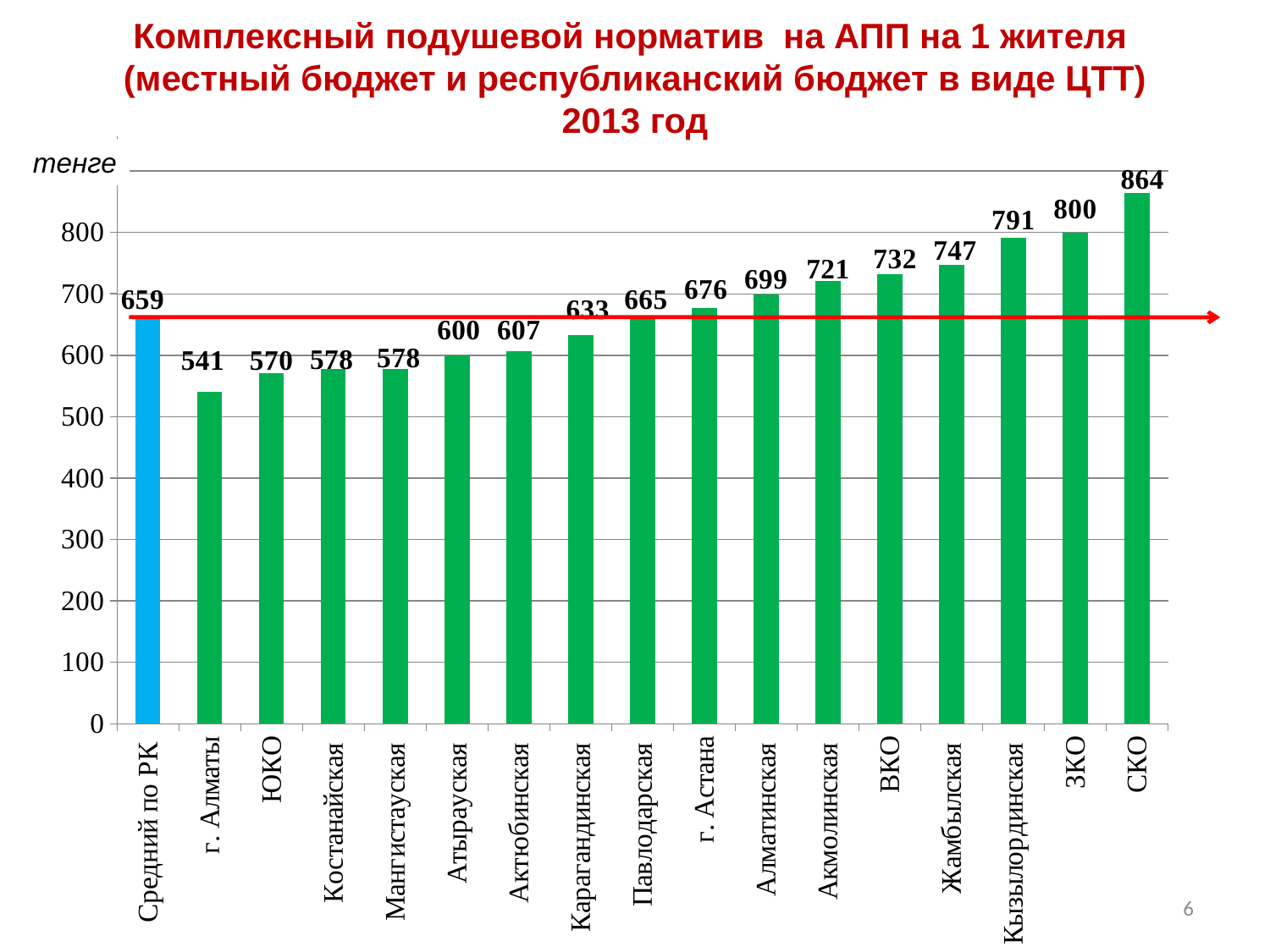

Комплексный подушевой норматив  на АПП на 1 жителя
(местный бюджет и республиканский бюджет в виде ЦТТ)
2013 год

### Chart

| Category | Подушевой норматив |
|---|---|
| Средний по РК  | 658.9307804550756 |
| г. Алматы | 540.569093181259 |
| ЮКО | 570.2974060952774 |
| Костанайская  | 578.17455943069 |
| Мангистауская  | 577.8559023802552 |
| Атырауская  | 600.1527330755365 |
| Актюбинская  | 606.6168478431599 |
| Карагандинская  | 633.4028132964174 |
| Павлодарская  | 664.6144267813411 |
| г. Астана | 676.2685503346629 |
| Алматинская  | 698.7159927632044 |
| Акмолинская  | 720.8085671314641 |
| ВКО | 731.6466456518366 |
| Жамбылская  | 746.8123193323074 |
| Кызылординская  | 791.1120560075925 |
| ЗКО | 800.126017313213 |
| СКО | 864.3788424724355 |
тенге
6